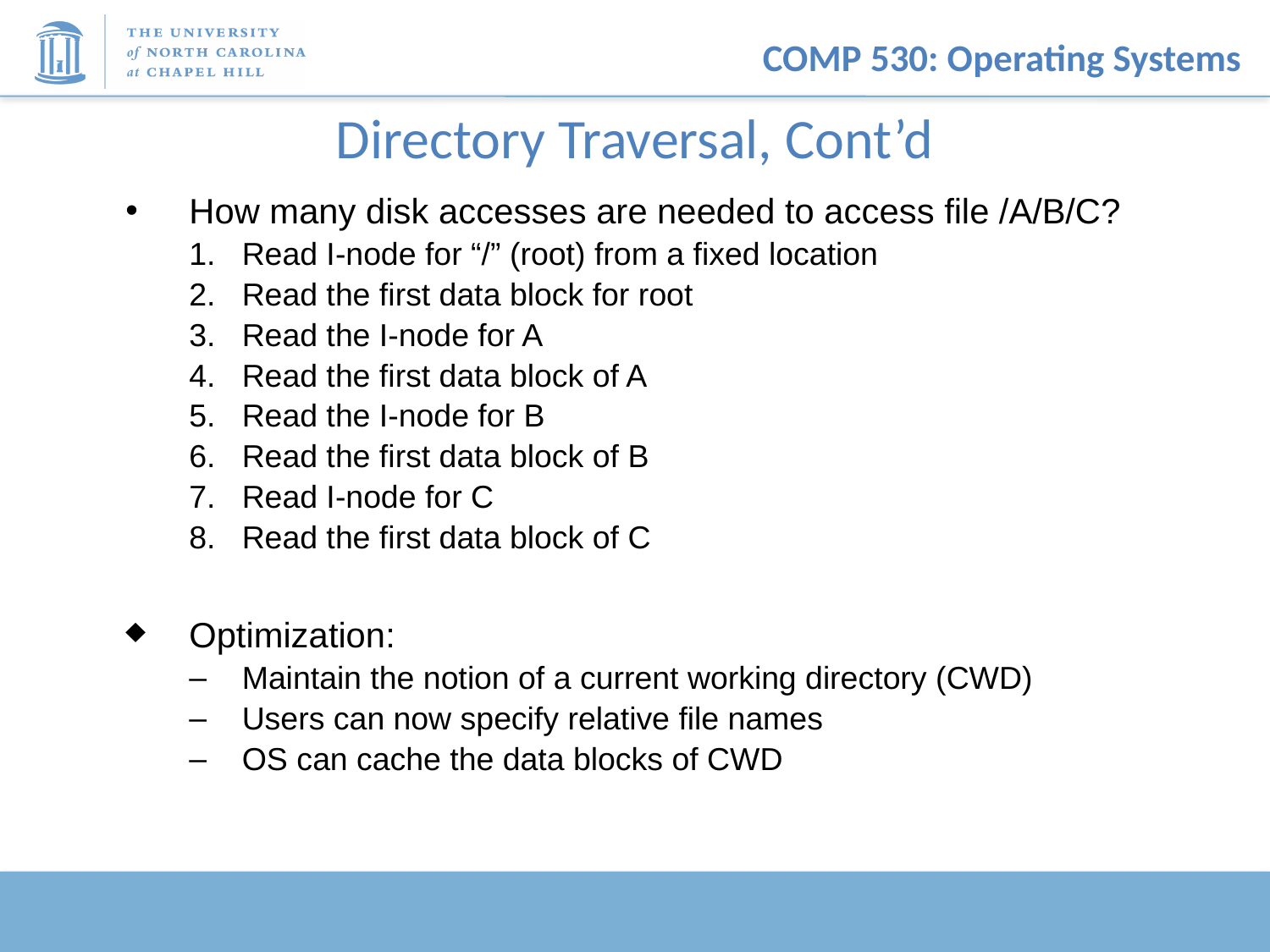

# Directory Traversal, Cont’d
How many disk accesses are needed to access file /A/B/C?
Read I-node for “/” (root) from a fixed location
Read the first data block for root
Read the I-node for A
Read the first data block of A
Read the I-node for B
Read the first data block of B
Read I-node for C
Read the first data block of C

Optimization:
Maintain the notion of a current working directory (CWD)
Users can now specify relative file names
OS can cache the data blocks of CWD